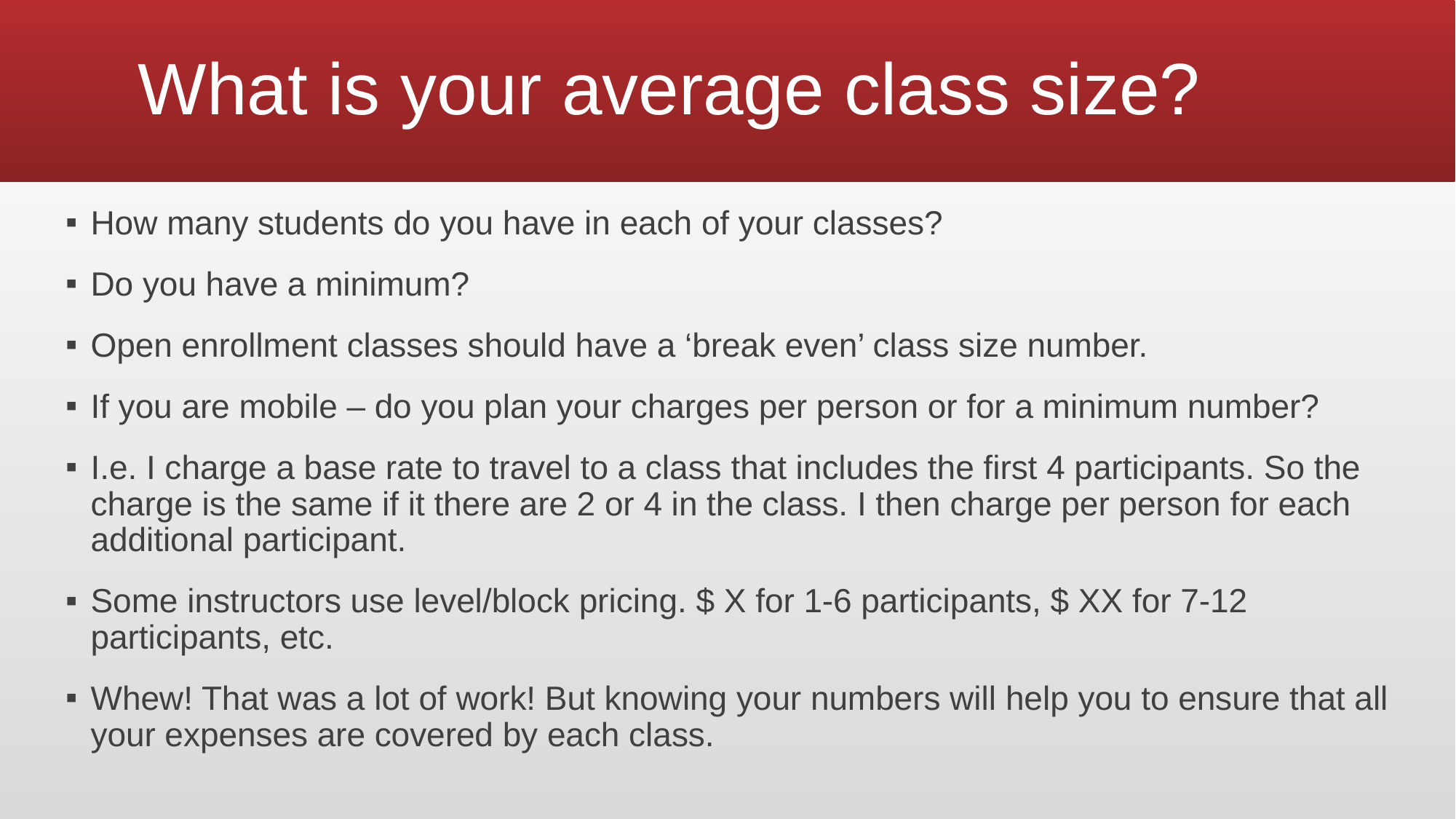

# What is your average class size?
How many students do you have in each of your classes?
Do you have a minimum?
Open enrollment classes should have a ‘break even’ class size number.
If you are mobile – do you plan your charges per person or for a minimum number?
I.e. I charge a base rate to travel to a class that includes the first 4 participants. So the charge is the same if it there are 2 or 4 in the class. I then charge per person for each additional participant.
Some instructors use level/block pricing. $ X for 1-6 participants, $ XX for 7-12 participants, etc.
Whew! That was a lot of work! But knowing your numbers will help you to ensure that all your expenses are covered by each class.